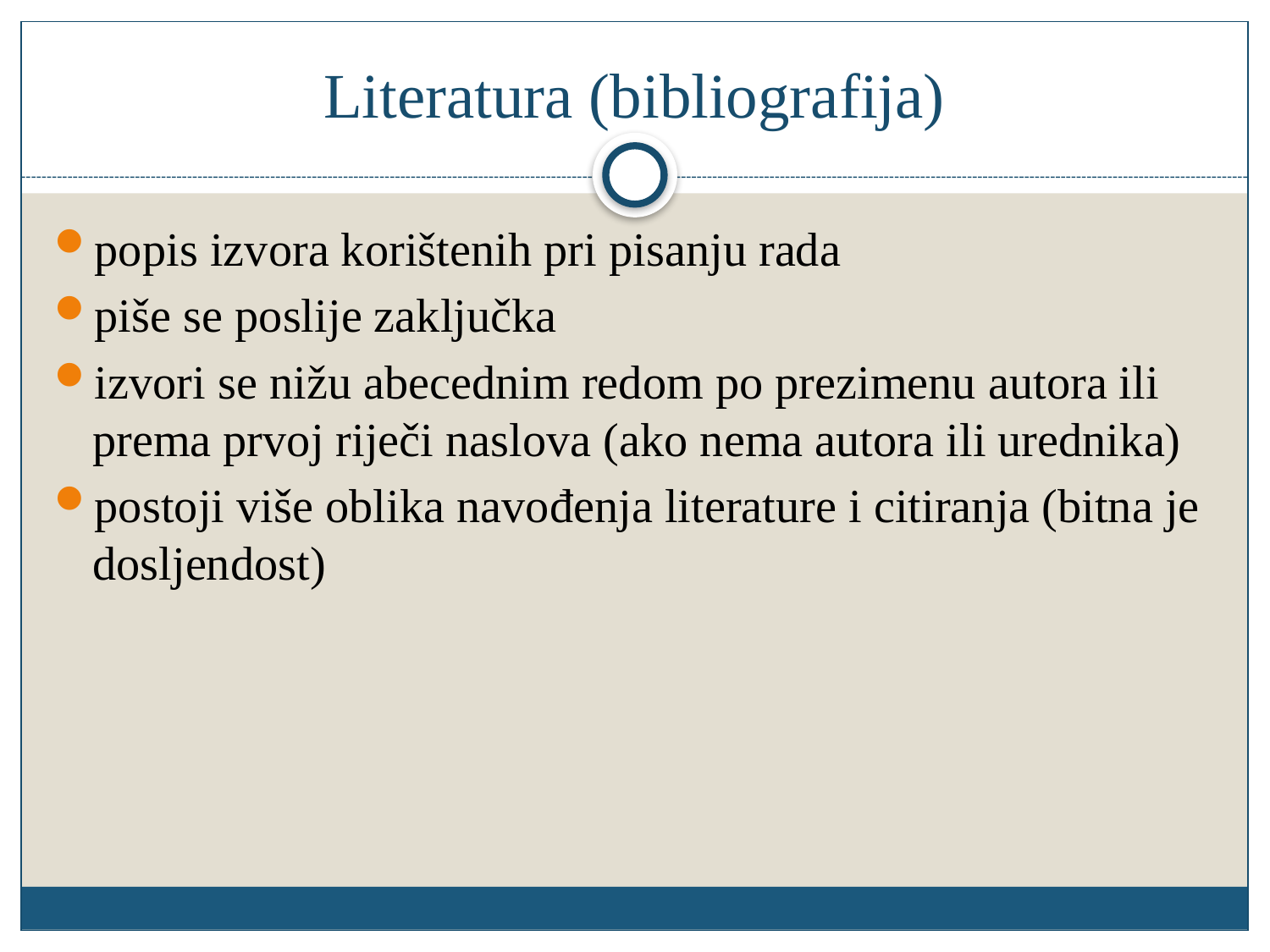

# Literatura (bibliografija)
popis izvora korištenih pri pisanju rada
piše se poslije zaključka
izvori se nižu abecednim redom po prezimenu autora ili prema prvoj riječi naslova (ako nema autora ili urednika)
postoji više oblika navođenja literature i citiranja (bitna je dosljendost)